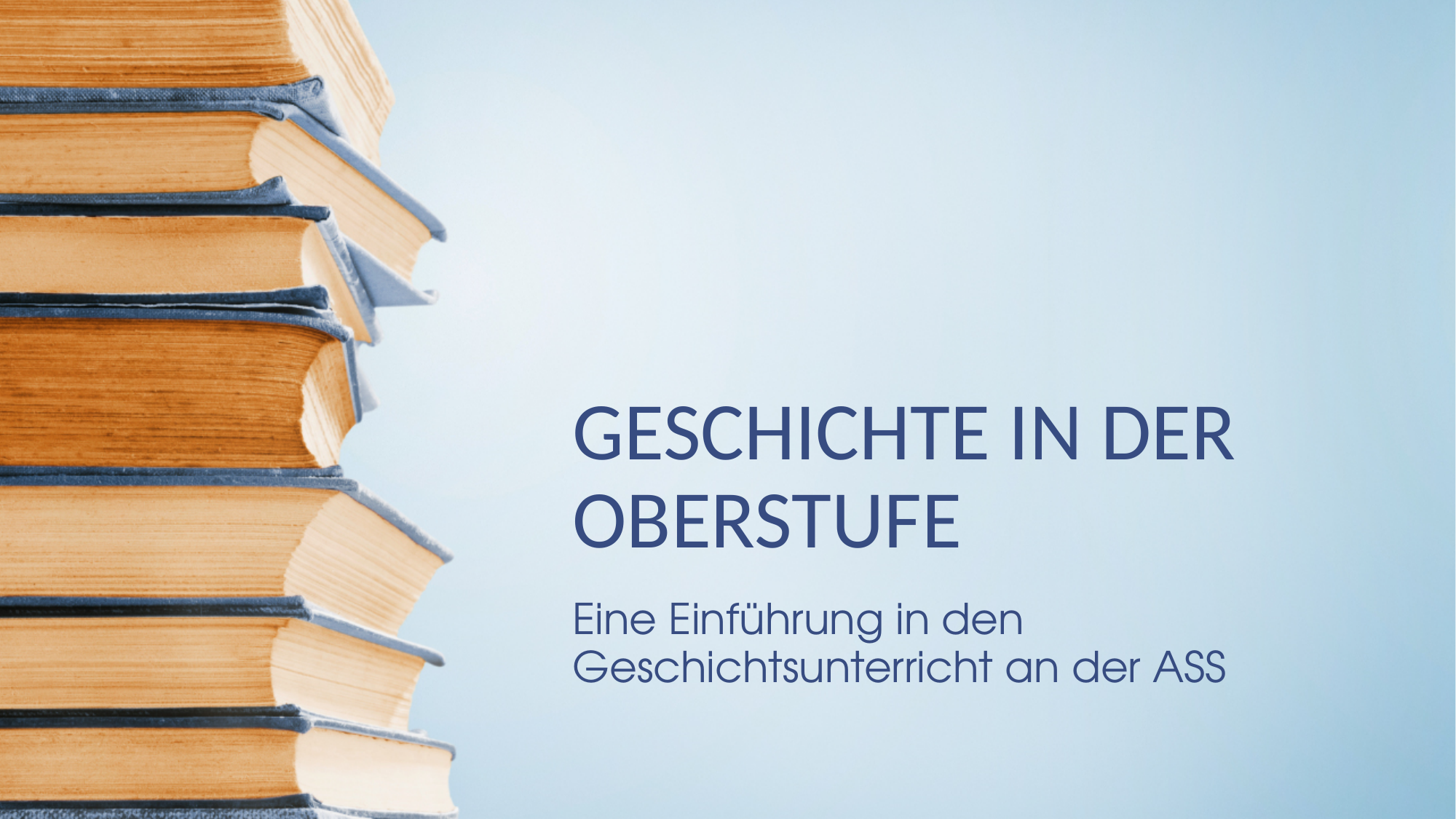

# GESCHICHTE IN DER OBERSTUFE
Eine Einführung in den Geschichtsunterricht an der ASS